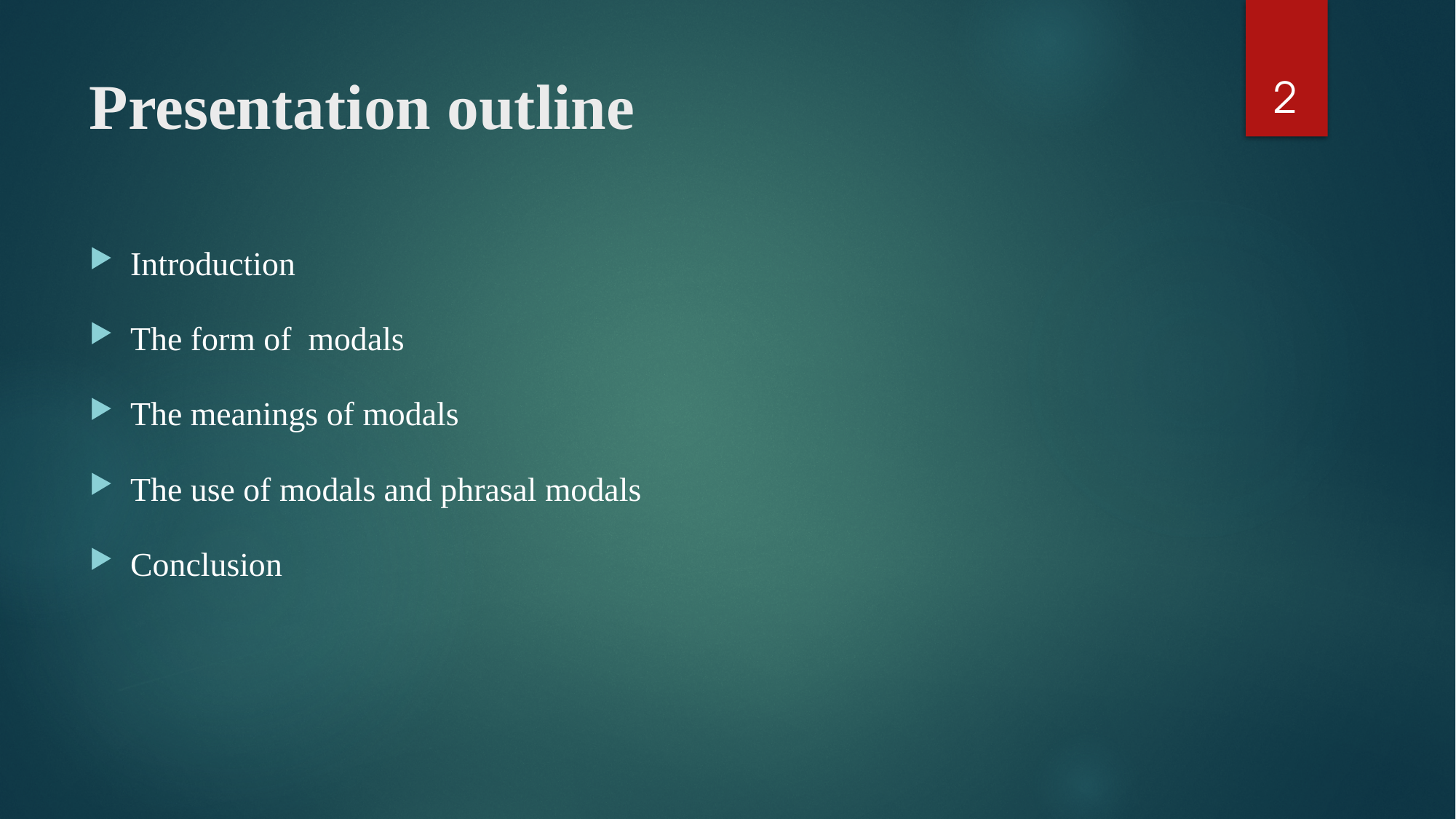

2
# Presentation outline
Introduction
The form of  modals
The meanings of modals
The use of modals and phrasal modals
Conclusion